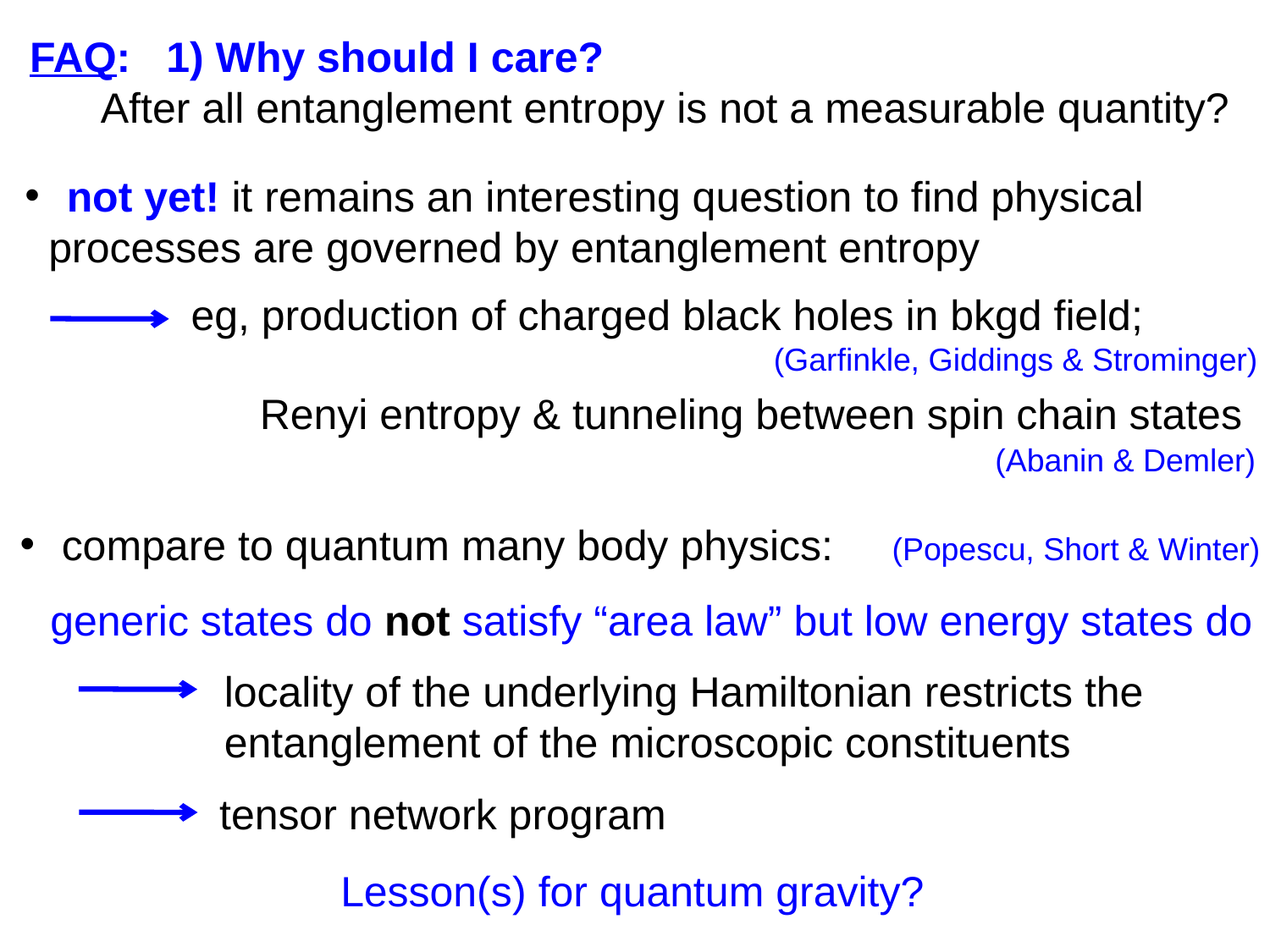

FAQ:   1) Why should I care?
      After all entanglement entropy is not a measurable quantity?
 not yet! it remains an interesting question to find physical
  processes are governed by entanglement entropy
eg, production of charged black holes in bkgd field;
(Garfinkle, Giddings & Strominger)
Renyi entropy & tunneling between spin chain states
(Abanin & Demler)
 compare to quantum many body physics:
(Popescu, Short & Winter)
generic states do not satisfy “area law” but low energy states do
locality of the underlying Hamiltonian restricts the
entanglement of the microscopic constituents
tensor network program
Lesson(s) for quantum gravity?